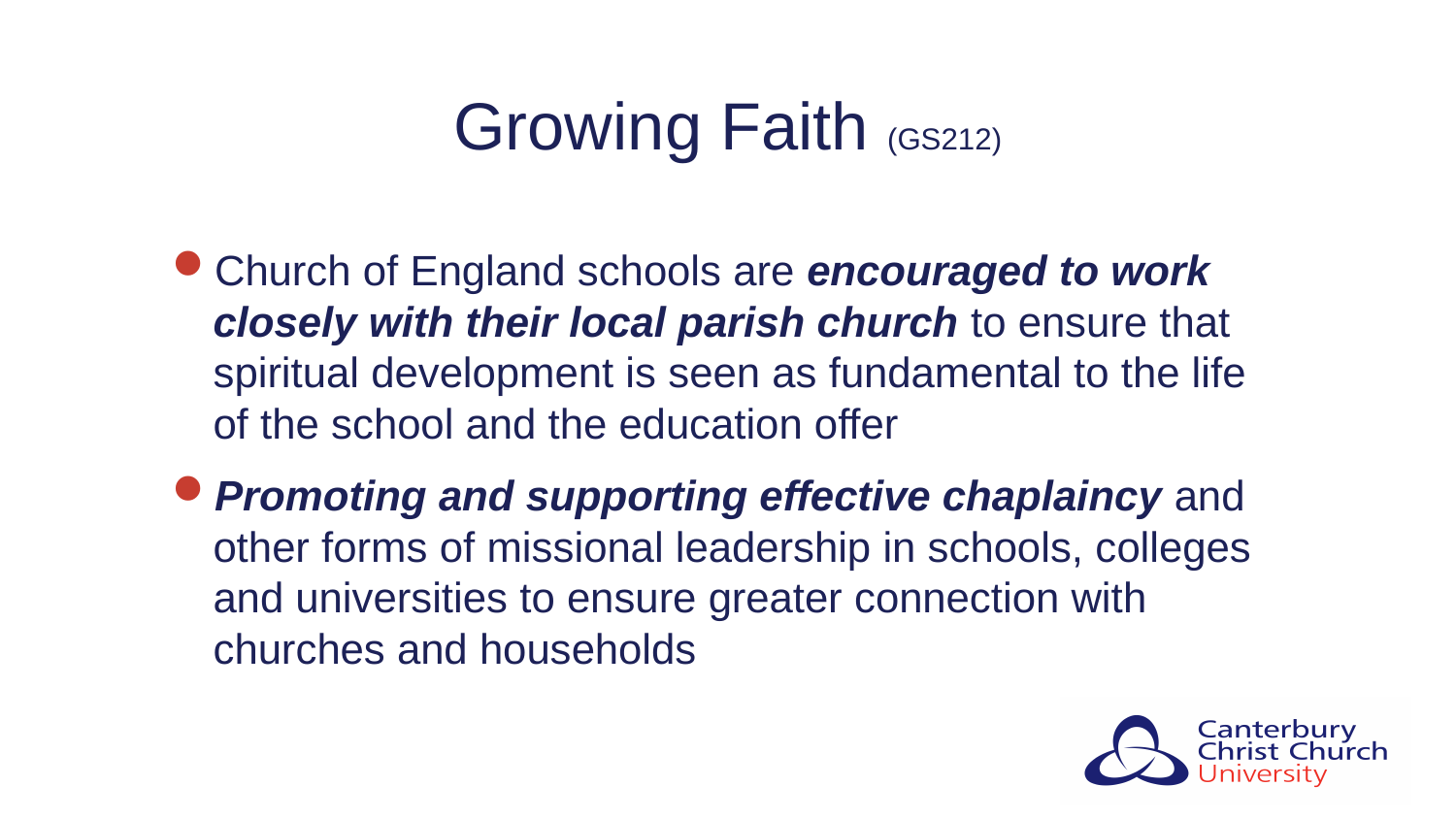

# Growing Faith (GS212)
Church of England schools are encouraged to work closely with their local parish church to ensure that spiritual development is seen as fundamental to the life of the school and the education offer
Promoting and supporting effective chaplaincy and other forms of missional leadership in schools, colleges and universities to ensure greater connection with churches and households